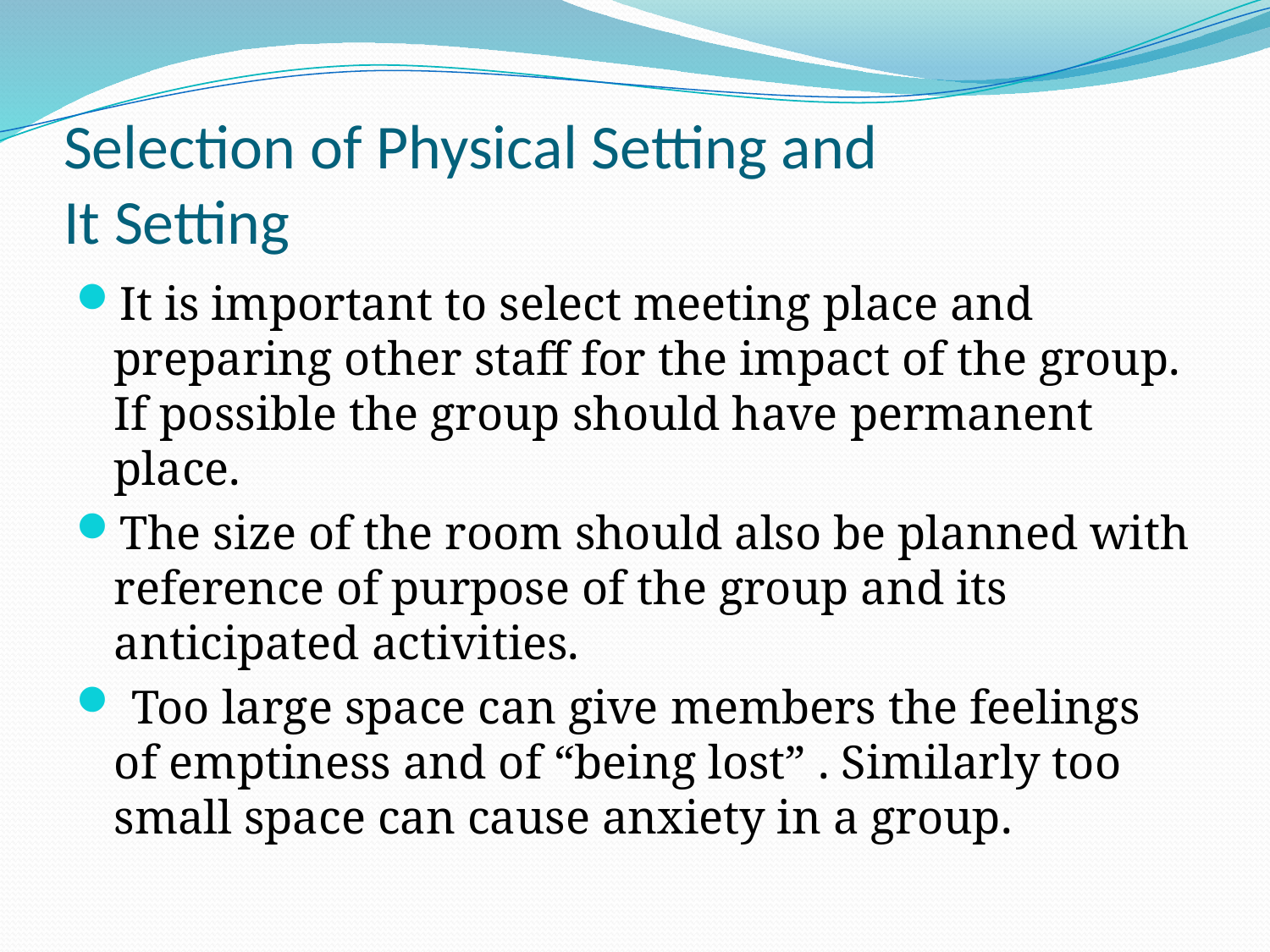

# Selection of Physical Setting and It Setting
It is important to select meeting place and preparing other staff for the impact of the group. If possible the group should have permanent place.
The size of the room should also be planned with reference of purpose of the group and its anticipated activities.
 Too large space can give members the feelings of emptiness and of “being lost” . Similarly too small space can cause anxiety in a group.